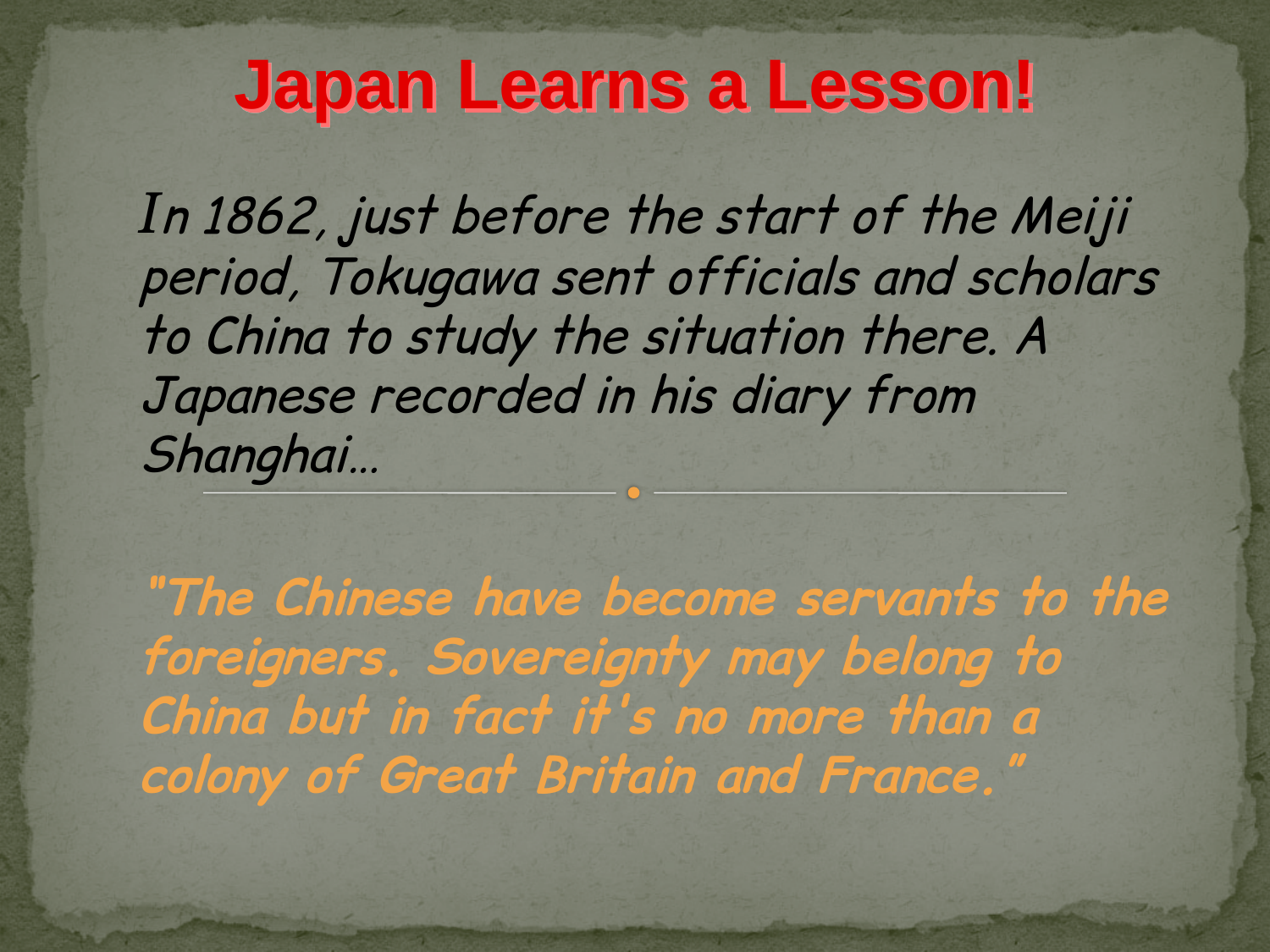

Japan Learns a Lesson!
In 1862, just before the start of the Meiji period, Tokugawa sent officials and scholars to China to study the situation there. A Japanese recorded in his diary from Shanghai…
“The Chinese have become servants to the foreigners. Sovereignty may belong to China but in fact it's no more than a colony of Great Britain and France.”